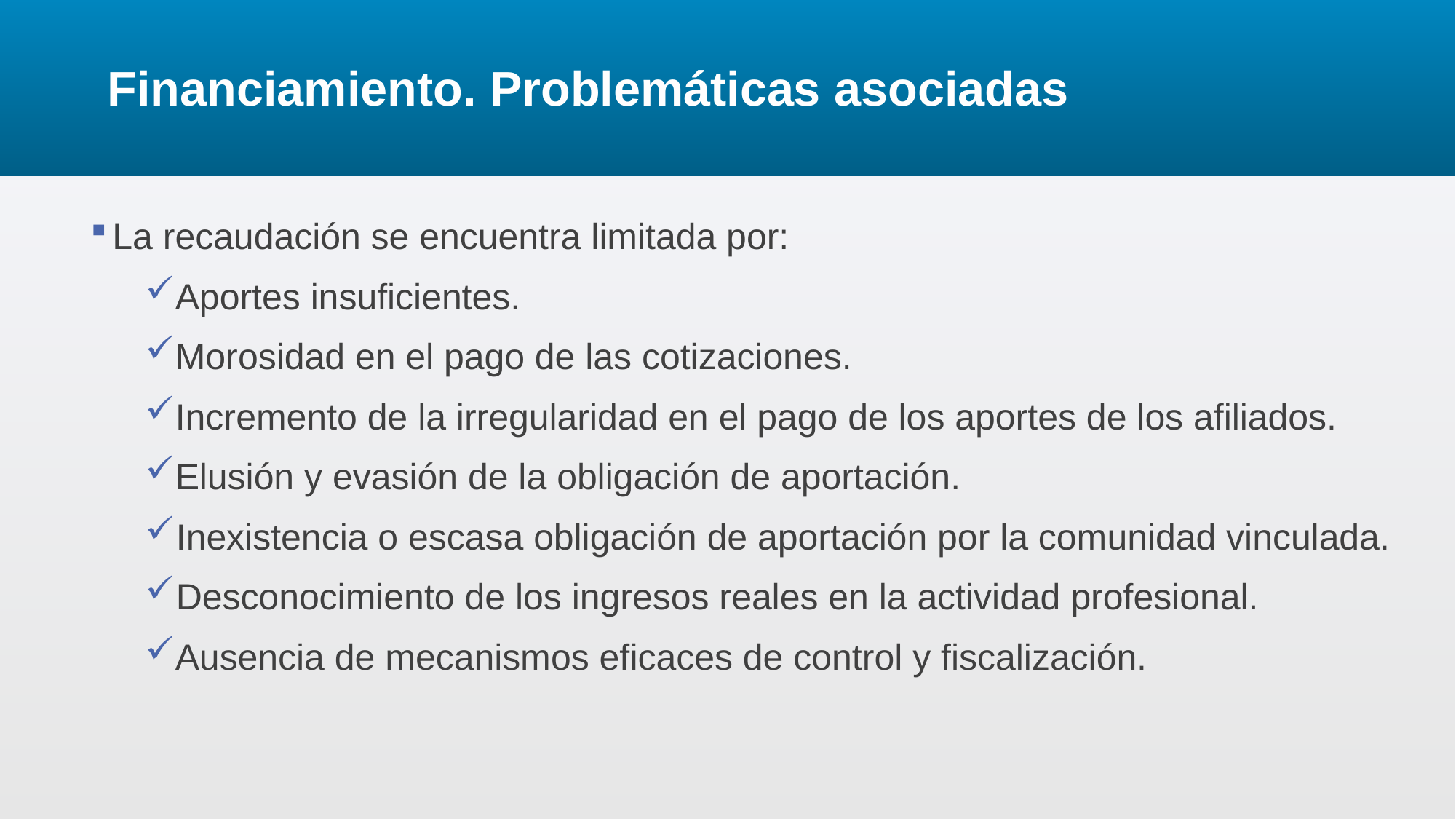

# Financiamiento. Problemáticas asociadas
La recaudación se encuentra limitada por:
Aportes insuficientes.
Morosidad en el pago de las cotizaciones.
Incremento de la irregularidad en el pago de los aportes de los afiliados.
Elusión y evasión de la obligación de aportación.
Inexistencia o escasa obligación de aportación por la comunidad vinculada.
Desconocimiento de los ingresos reales en la actividad profesional.
Ausencia de mecanismos eficaces de control y fiscalización.